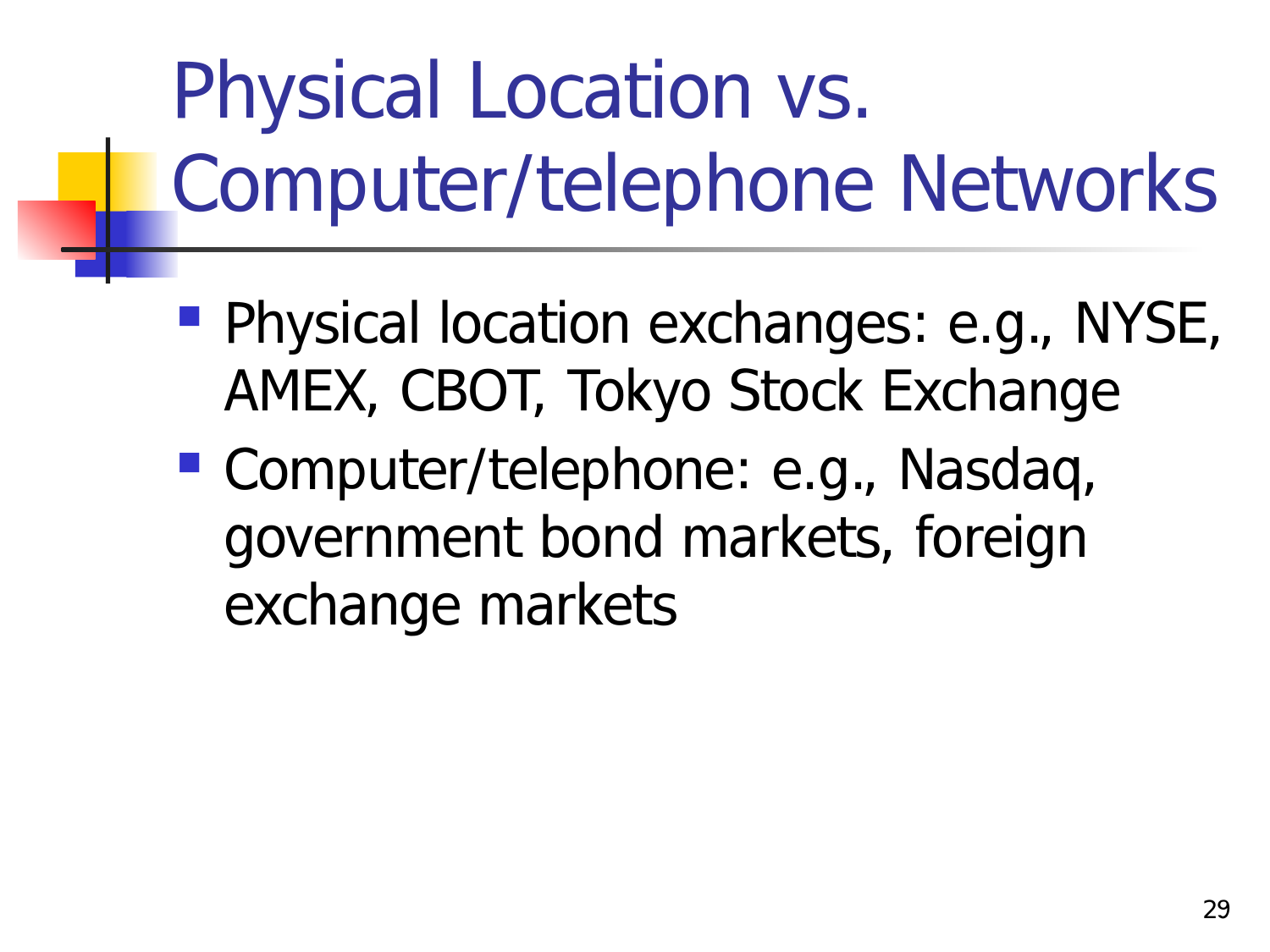

# Physical Location vs. Computer/telephone Networks
Physical location exchanges: e.g., NYSE, AMEX, CBOT, Tokyo Stock Exchange
Computer/telephone: e.g., Nasdaq, government bond markets, foreign exchange markets
29